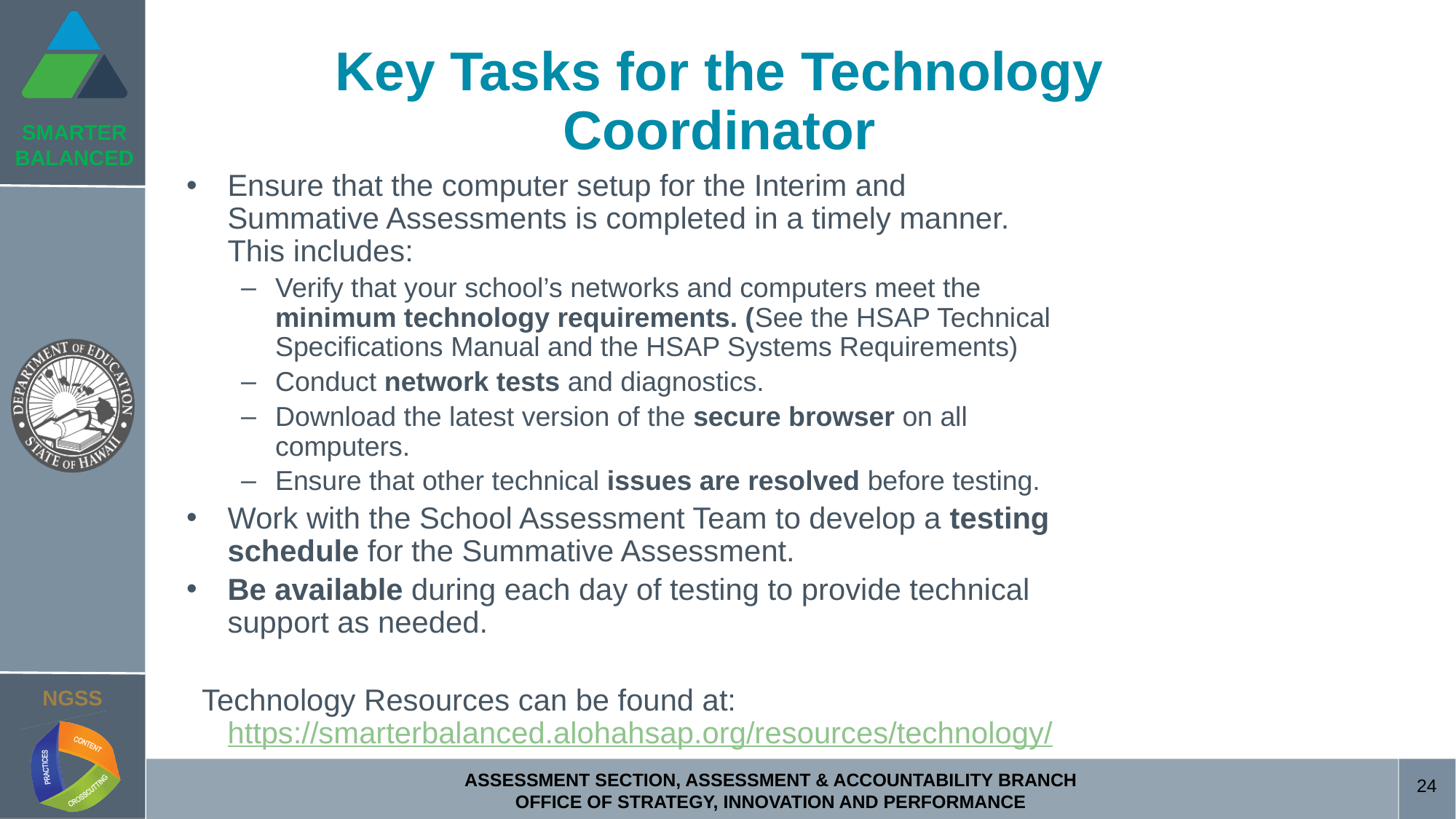

# Key Tasks for the Technology Coordinator
Ensure that the computer setup for the Interim and Summative Assessments is completed in a timely manner. This includes:
Verify that your school’s networks and computers meet the minimum technology requirements. (See the HSAP Technical Specifications Manual and the HSAP Systems Requirements)
Conduct network tests and diagnostics.
Download the latest version of the secure browser on all computers.
Ensure that other technical issues are resolved before testing.
Work with the School Assessment Team to develop a testing schedule for the Summative Assessment.
Be available during each day of testing to provide technical support as needed.

Technology Resources can be found at: https://smarterbalanced.alohahsap.org/resources/technology/